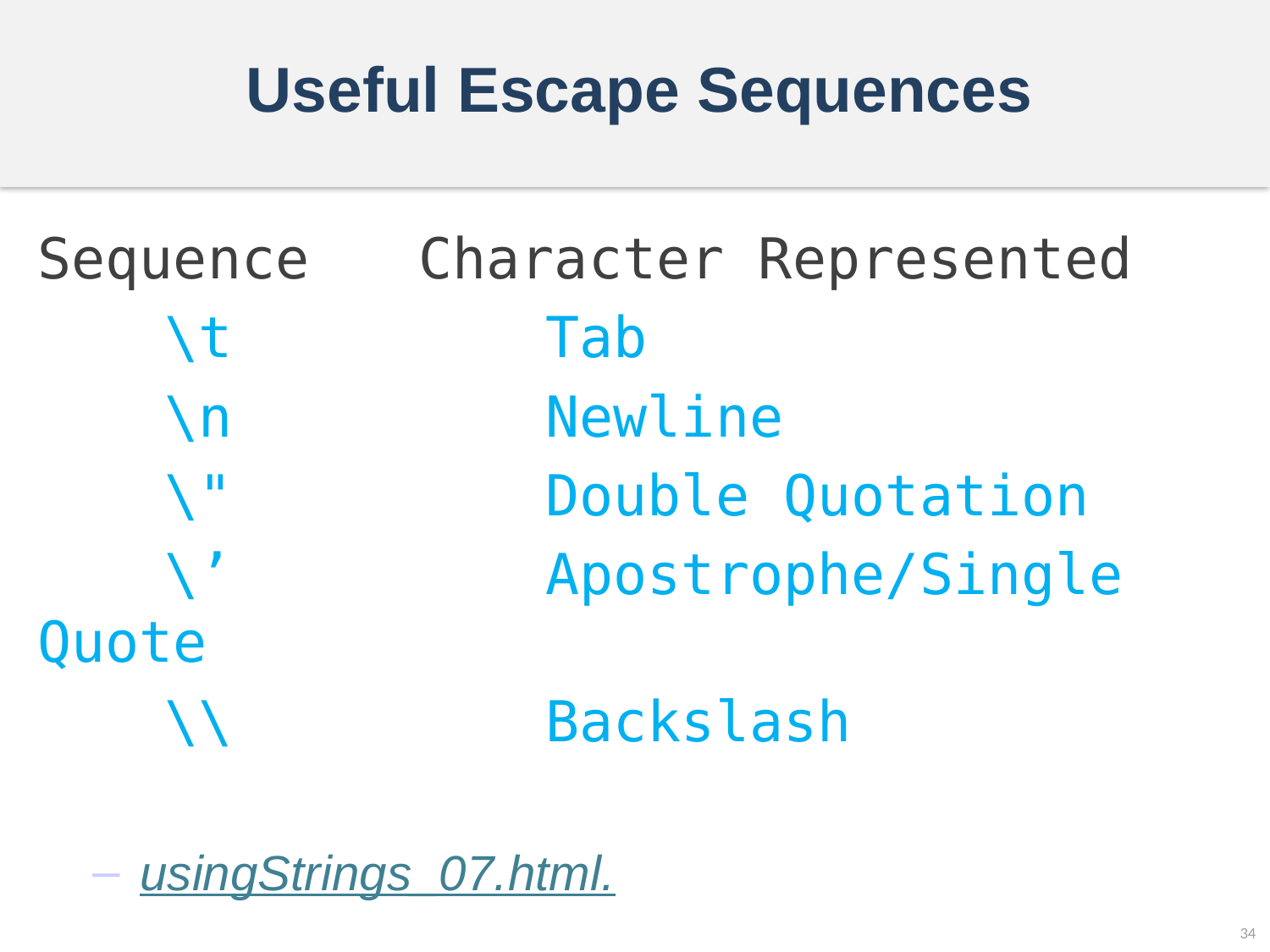

# Useful Escape Sequences
Sequence	Character Represented
	\t			Tab
	\n			Newline
	\"			Double Quotation
	\’			Apostrophe/Single Quote
	\\			Backslash

usingStrings_07.html.
34